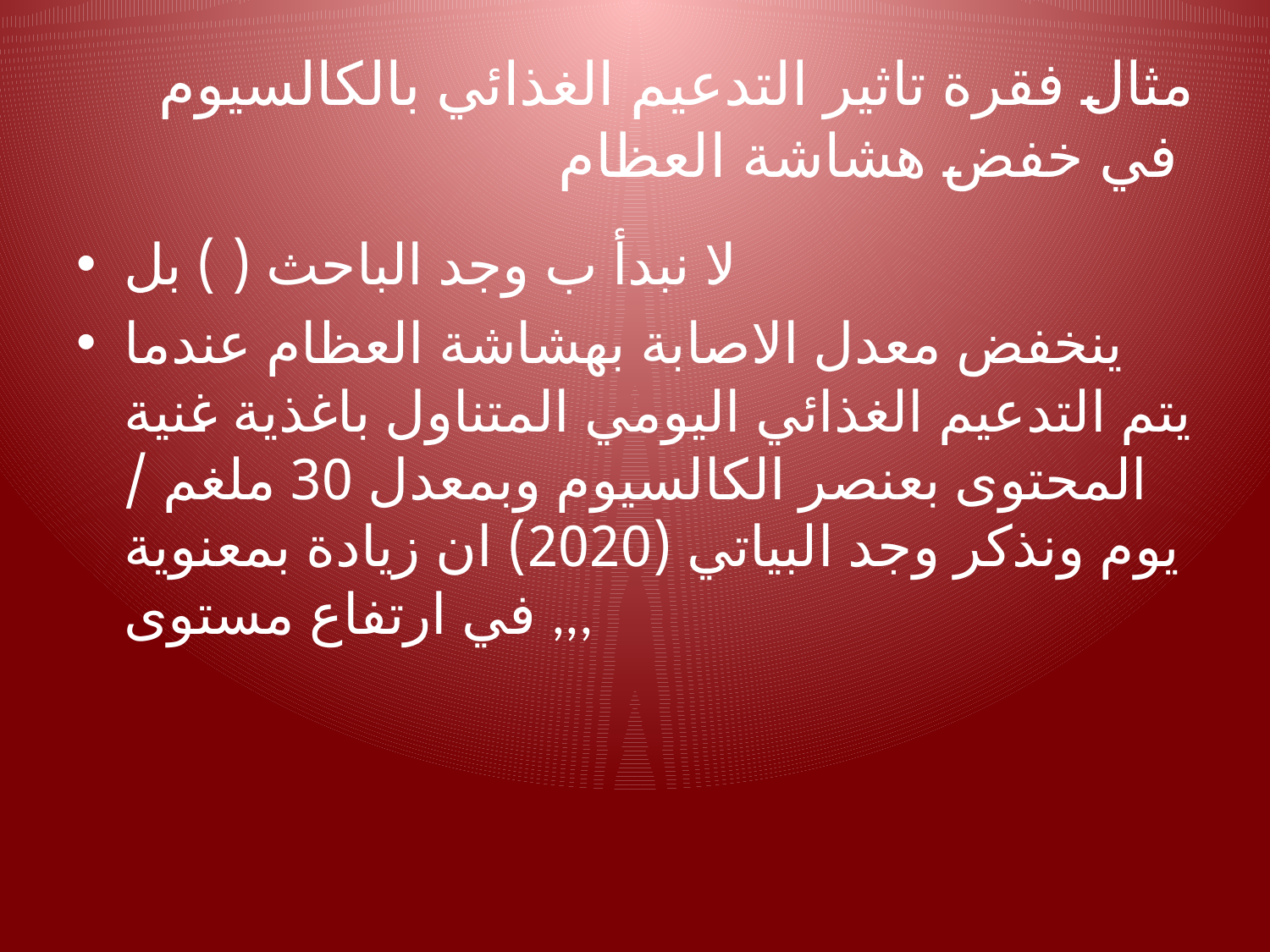

# مثال فقرة تاثير التدعيم الغذائي بالكالسيوم في خفض هشاشة العظام
لا نبدأ ب وجد الباحث ( ) بل
ينخفض معدل الاصابة بهشاشة العظام عندما يتم التدعيم الغذائي اليومي المتناول باغذية غنية المحتوى بعنصر الكالسيوم وبمعدل 30 ملغم / يوم ونذكر وجد البياتي (2020) ان زيادة بمعنوية في ارتفاع مستوى ,,,